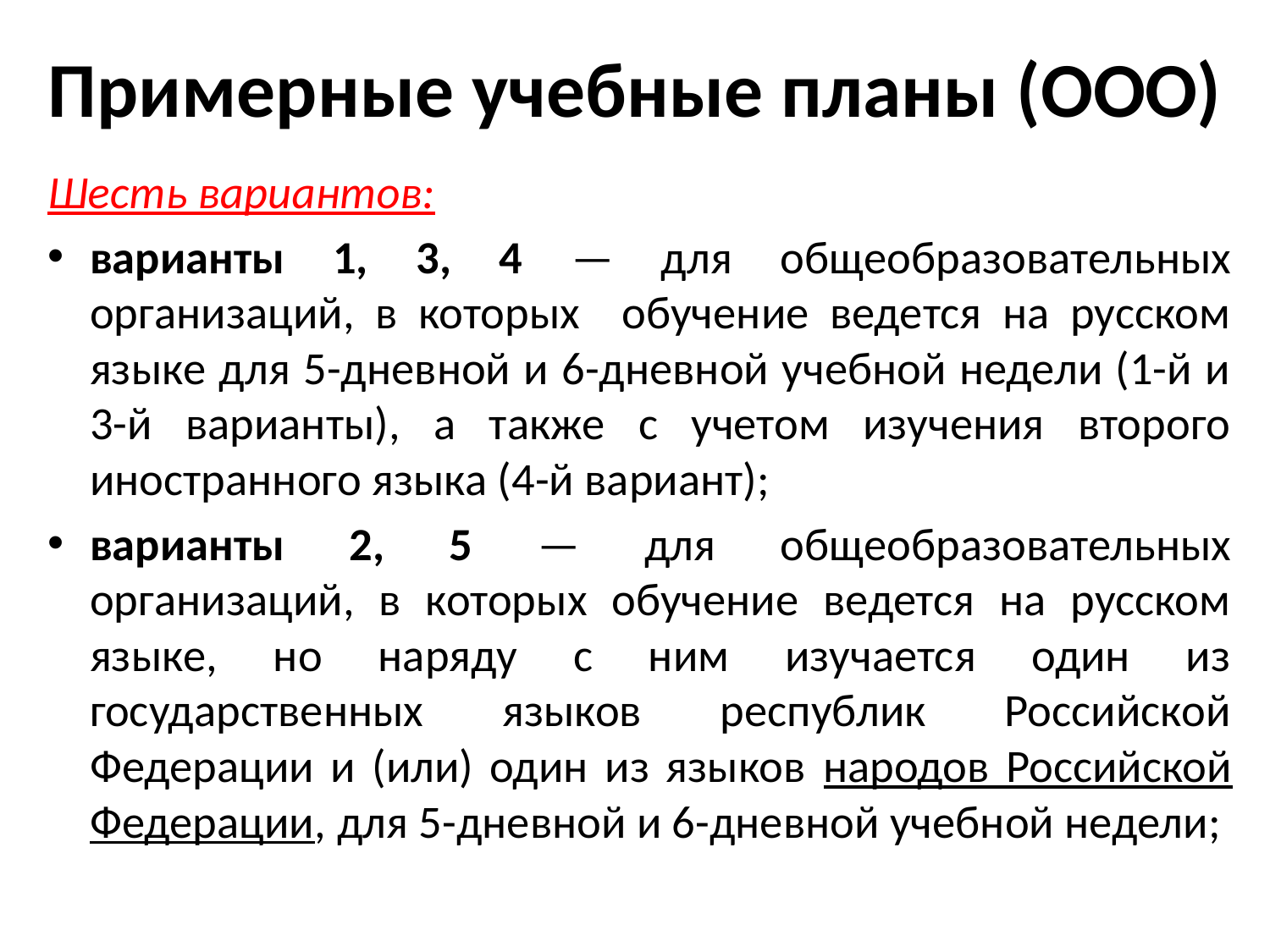

# Примерные учебные планы (ООО)
Шесть вариантов:
варианты 1, 3, 4 — для общеобразовательных организаций, в которых  обучение ведется на русском языке для 5-дневной и 6-дневной учебной недели (1-й и 3-й варианты), а также с учетом изучения второго иностранного языка (4-й вариант);
варианты 2, 5 — для общеобразовательных организаций, в которых обучение ведется на русском языке, но наряду с ним изучается один из государственных языков республик Российской Федерации и (или) один из языков народов Российской Федерации, для 5-дневной и 6-дневной учебной недели;